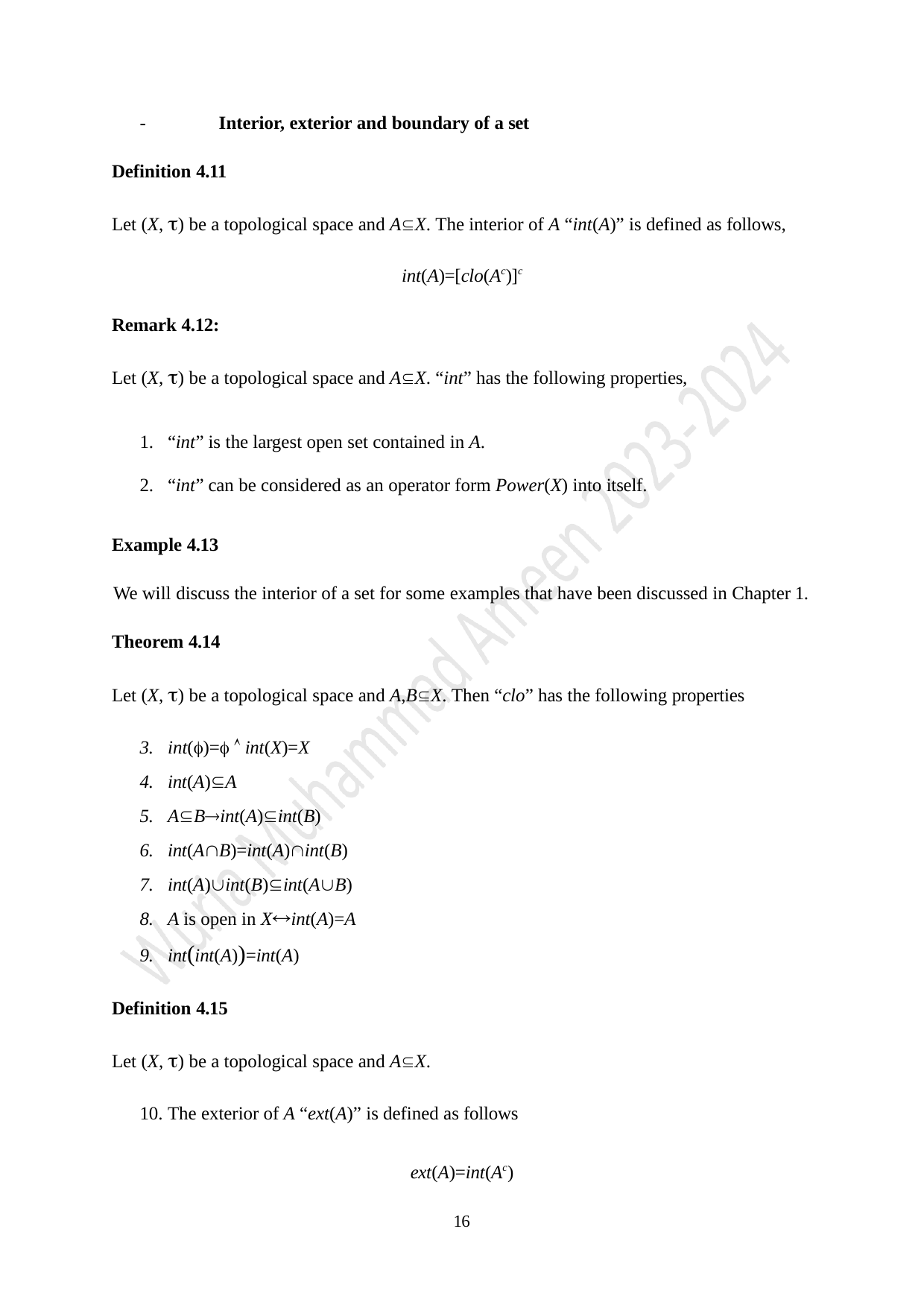

-	Interior, exterior and boundary of a set

Definition 4.11

Let (X, τ) be a topological space and A⊆X. The interior of A “int(A)” is defined as follows,

int(A)=[clo(Ac)]c

Remark 4.12:

Let (X, τ) be a topological space and A⊆X. “int” has the following properties,

“int” is the largest open set contained in A.
“int” can be considered as an operator form Power(X) into itself.

Example 4.13

We will discuss the interior of a set for some examples that have been discussed in Chapter 1.

Theorem 4.14

Let (X, τ) be a topological space and A,B⊆X. Then “clo” has the following properties

int(φ)=φ ∧ int(X)=X
int(A)⊆A
A⊆B→int(A)⊆int(B)
int(A∩B)=int(A)∩int(B)
int(A)∪int(B)⊆int(A∪B)
A is open in X↔int(A)=A
int(int(A))=int(A)

Definition 4.15

Let (X, τ) be a topological space and A⊆X.

The exterior of A “ext(A)” is defined as follows

ext(A)=int(Ac)
16